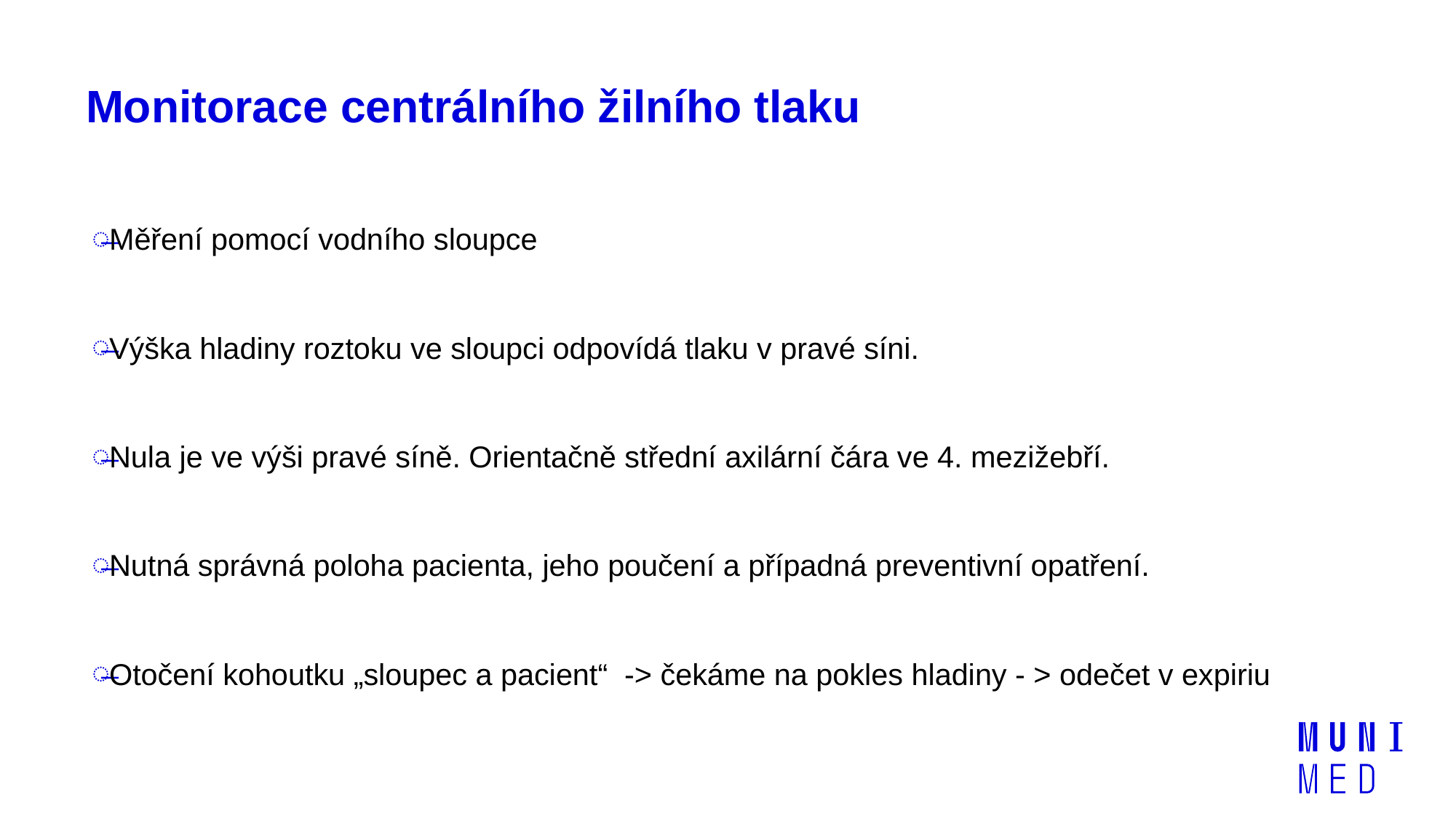

# Monitorace centrálního žilního tlaku
Měření pomocí vodního sloupce

Výška hladiny roztoku ve sloupci odpovídá tlaku v pravé síni.

Nula je ve výši pravé síně. Orientačně střední axilární čára ve 4. mezižebří.

Nutná správná poloha pacienta, jeho poučení a případná preventivní opatření.

Otočení kohoutku „sloupec a pacient“  -> čekáme na pokles hladiny - > odečet v expiriu